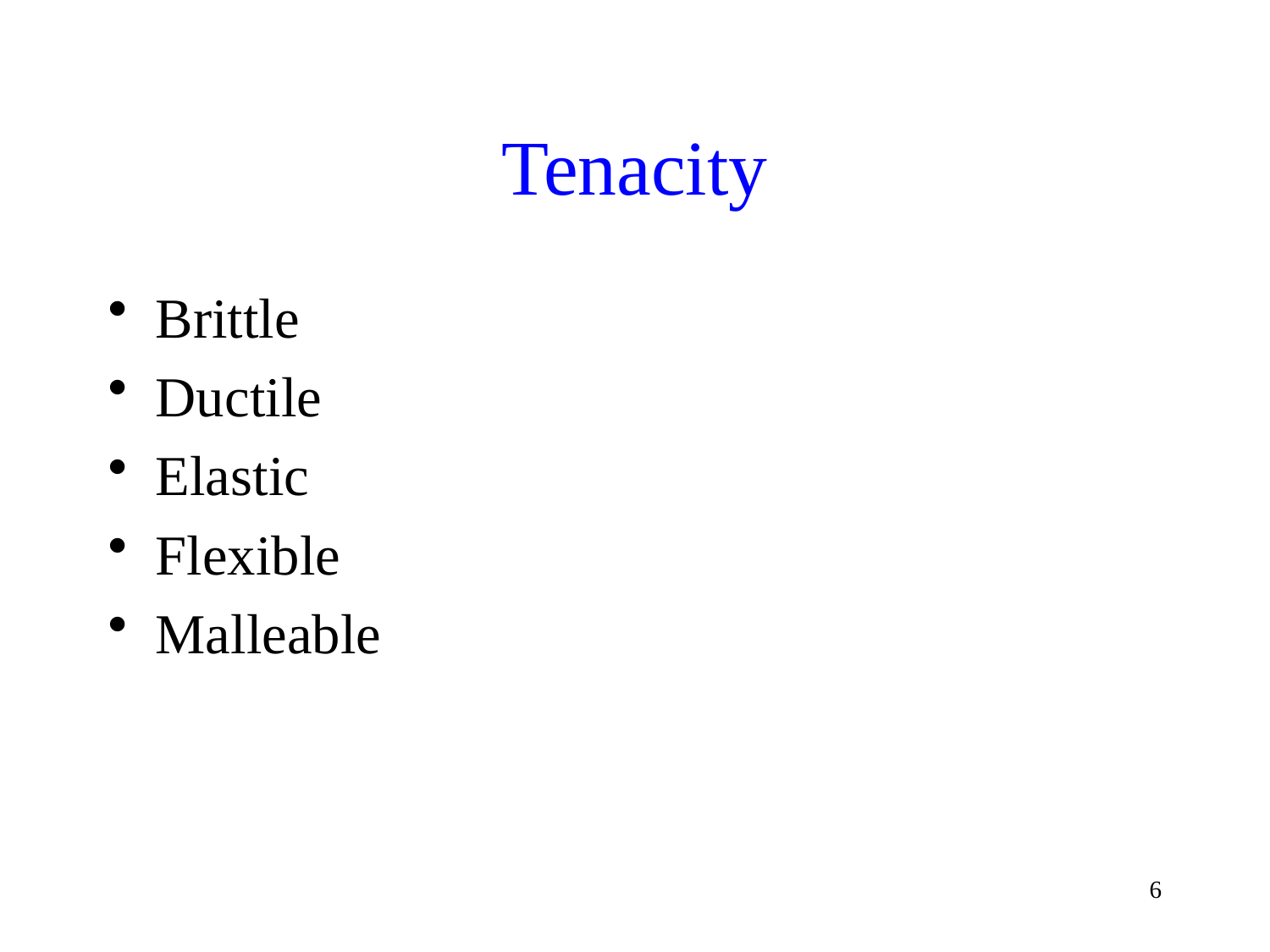

# Tenacity
Brittle
Ductile
Elastic
Flexible
Malleable
6